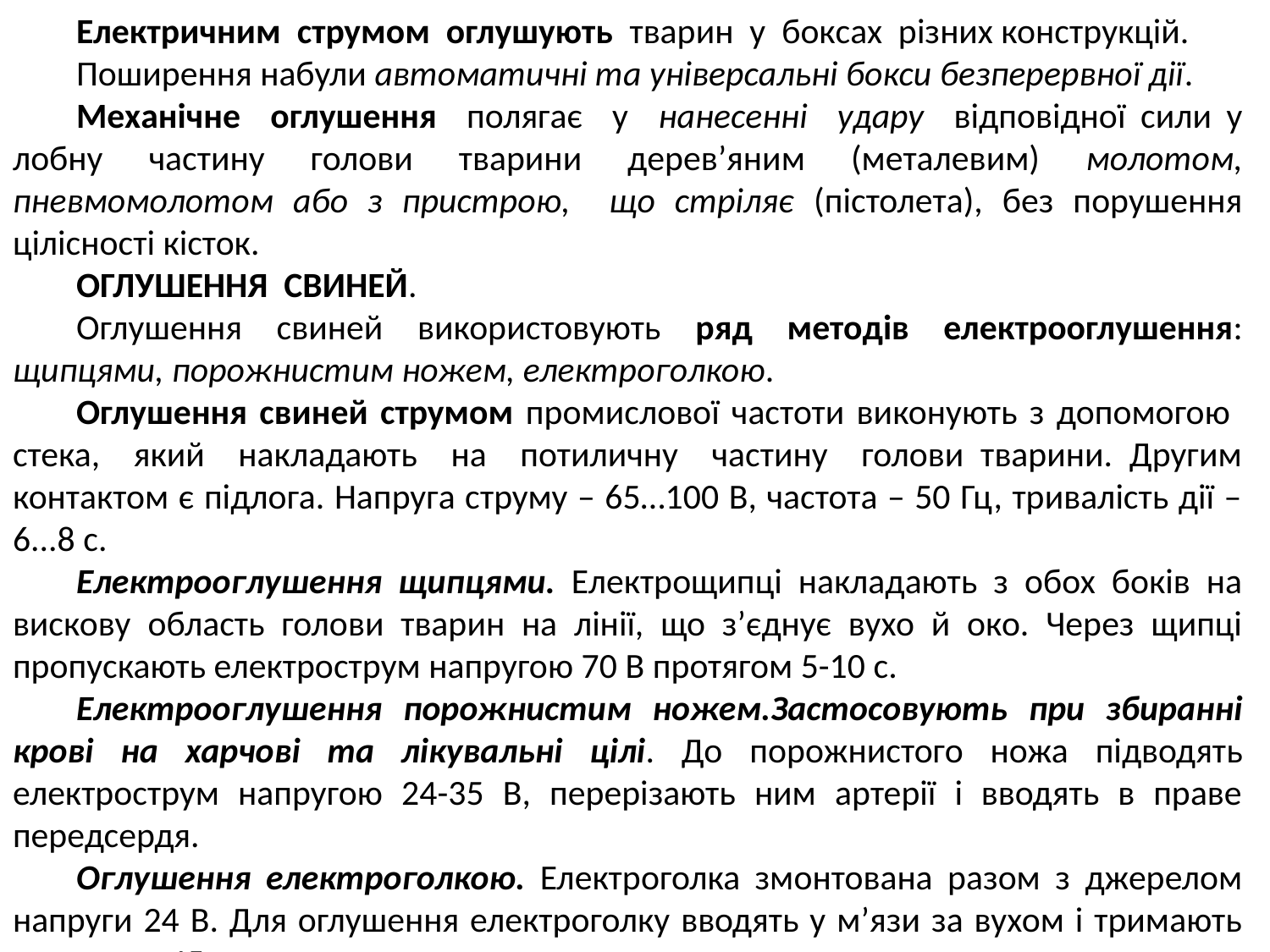

Електричним  струмом  оглушують  тварин  у  боксах  різних конструкцій.
Поширення набули автоматичні та універсальні бокси безперервної дії.
Механічне  оглушення  полягає  у  нанесенні  удару  відповідної сили у лобну частину голови тварини дерев’яним (металевим) молотом, пневмомолотом або з пристрою,  що стріляє (пістолета), без порушення цілісності кісток.
ОГЛУШЕННЯ  СВИНЕЙ.
Оглушення свиней використовують ряд методів електрооглушення: щипцями, порожнистим ножем, електроголкою.
Оглушення свиней струмом промислової частоти виконують з допомогою  стека,  який  накладають  на  потиличну  частину  голови тварини. Другим контактом є підлога. Напруга струму – 65…100 В, частота – 50 Гц, тривалість дії – 6...8 с.
Електрооглушення щипцями. Електрощипці накладають з обох боків на вискову область голови тварин на лінії, що з’єднує вухо й око. Через щипці пропускають електрострум напругою 70 В протягом 5-10 с.
Електрооглушення порожнистим ножем.Застосовують при збиранні крові на харчові та лікувальні цілі. До порожнистого ножа підводять електрострум напругою 24-35 В, перерізають ним артерії і вводять в праве передсердя.
Оглушення електроголкою. Електроголка змонтована разом з джерелом напруги 24 В. Для оглушення електроголку вводять у м’язи за вухом і тримають не менше 45 с.